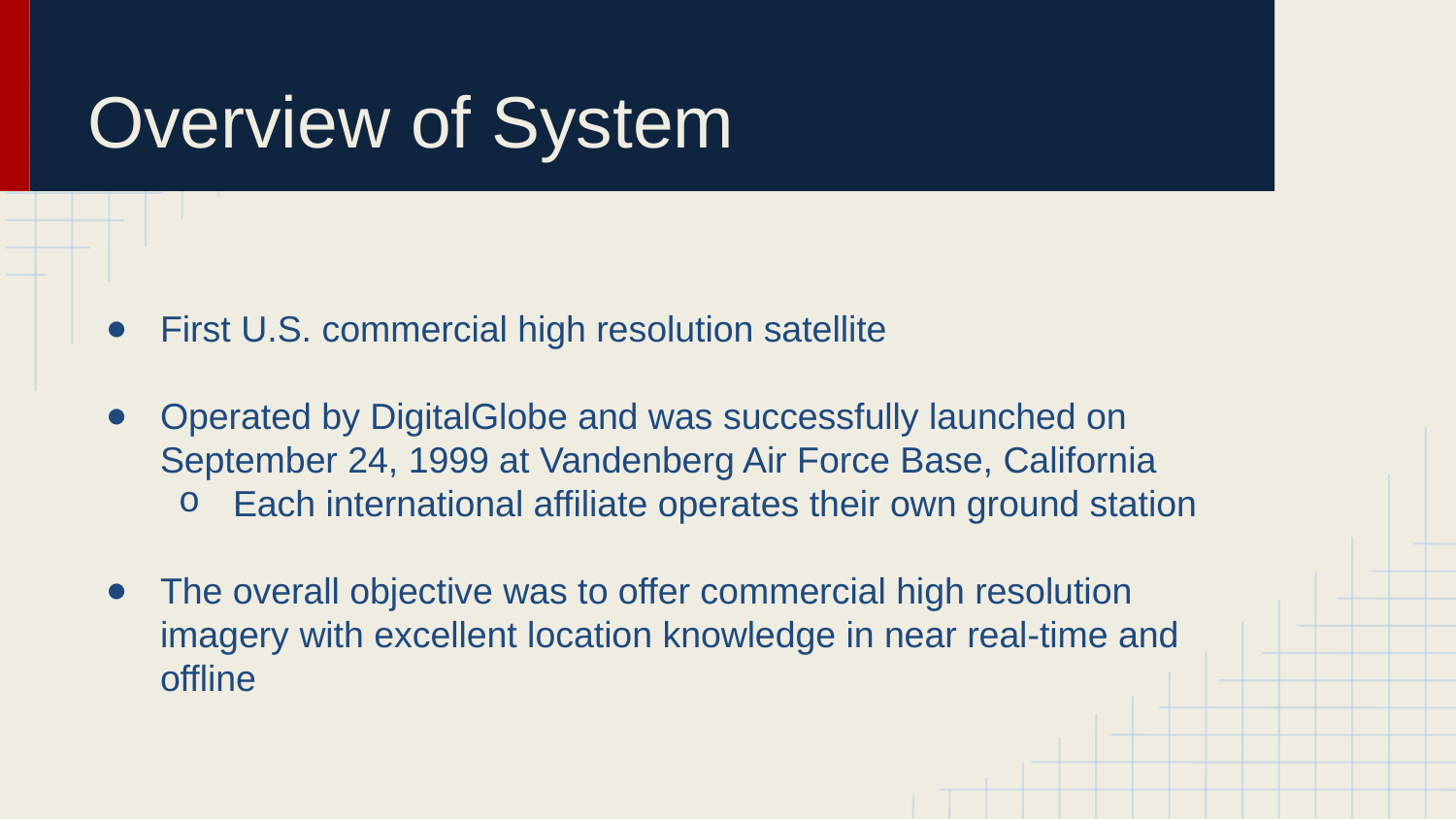

# Overview of System

First U.S. commercial high resolution satellite

Operated by DigitalGlobe and was successfully launched on September 24, 1999 at Vandenberg Air Force Base, California
Each international affiliate operates their own ground station

The overall objective was to offer commercial high resolution imagery with excellent location knowledge in near real-time and offline